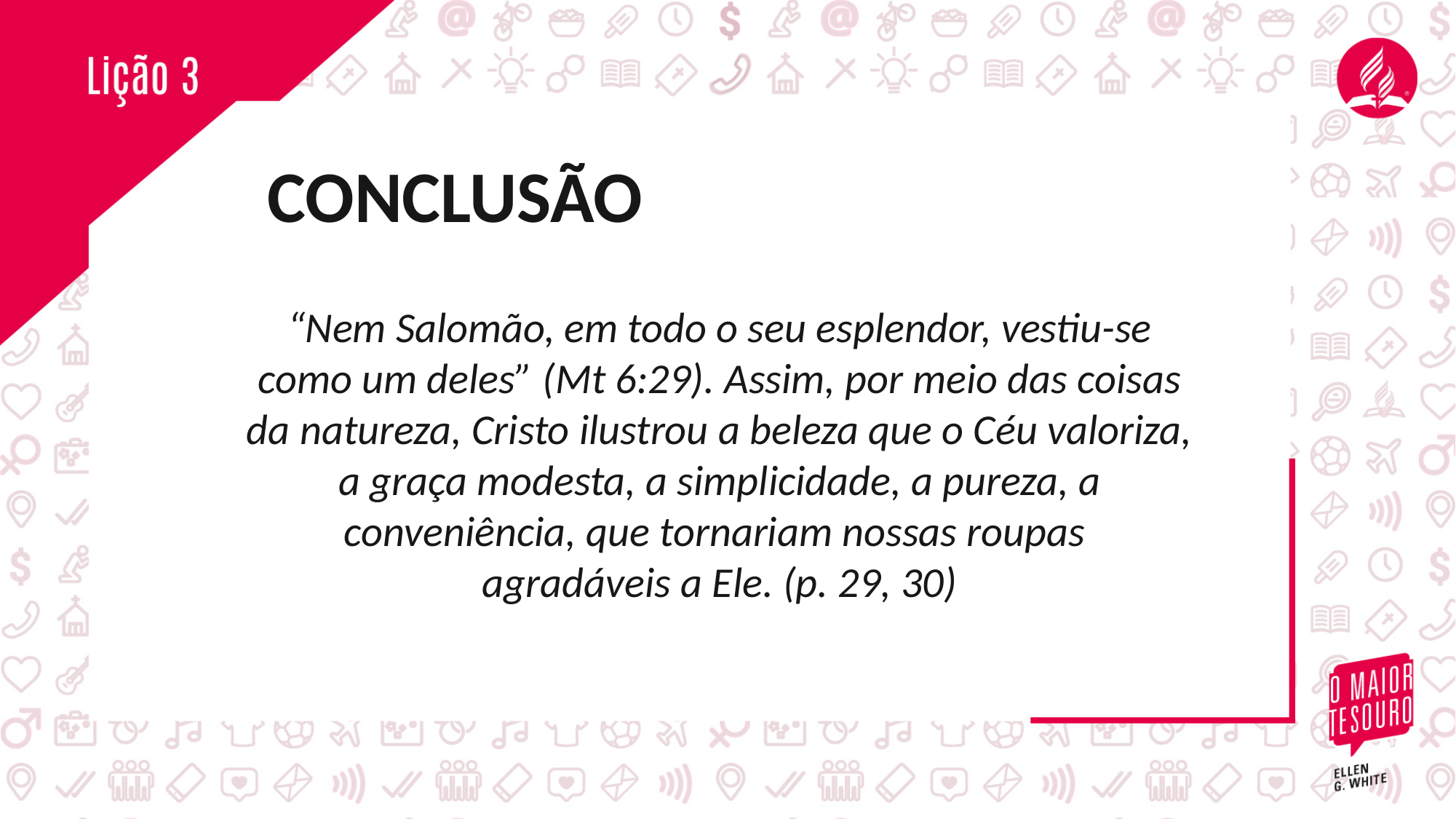

CONCLUSÃO
“Nem Salomão, em todo o seu esplendor, vestiu-se como um deles” (Mt 6:29). Assim, por meio das coisas da natureza, Cristo ilustrou a beleza que o Céu valoriza, a graça modesta, a simplicidade, a pureza, a conveniência, que tornariam nossas roupas
agradáveis a Ele. (p. 29, 30)